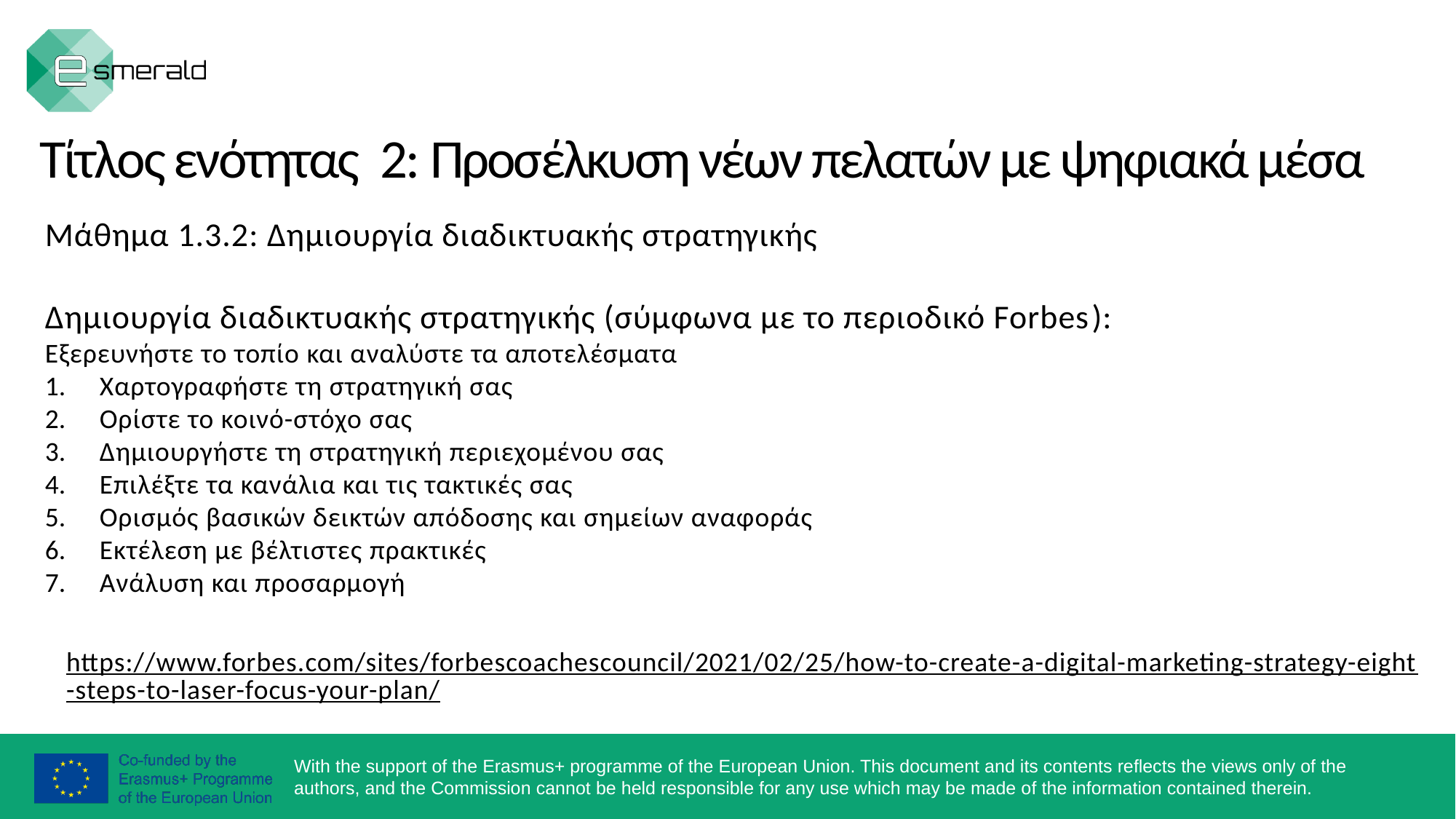

Τίτλος ενότητας  2: Προσέλκυση νέων πελατών με ψηφιακά μέσα
Μάθημα 1.3.2: Δημιουργία διαδικτυακής στρατηγικής
Δημιουργία διαδικτυακής στρατηγικής (σύμφωνα με το περιοδικό Forbes):
Εξερευνήστε το τοπίο και αναλύστε τα αποτελέσματα
Χαρτογραφήστε τη στρατηγική σας
Ορίστε το κοινό-στόχο σας
Δημιουργήστε τη στρατηγική περιεχομένου σας
Επιλέξτε τα κανάλια και τις τακτικές σας
Ορισμός βασικών δεικτών απόδοσης και σημείων αναφοράς
Εκτέλεση με βέλτιστες πρακτικές
Ανάλυση και προσαρμογή

https://www.forbes.com/sites/forbescoachescouncil/2021/02/25/how-to-create-a-digital-marketing-strategy-eight-steps-to-laser-focus-your-plan/